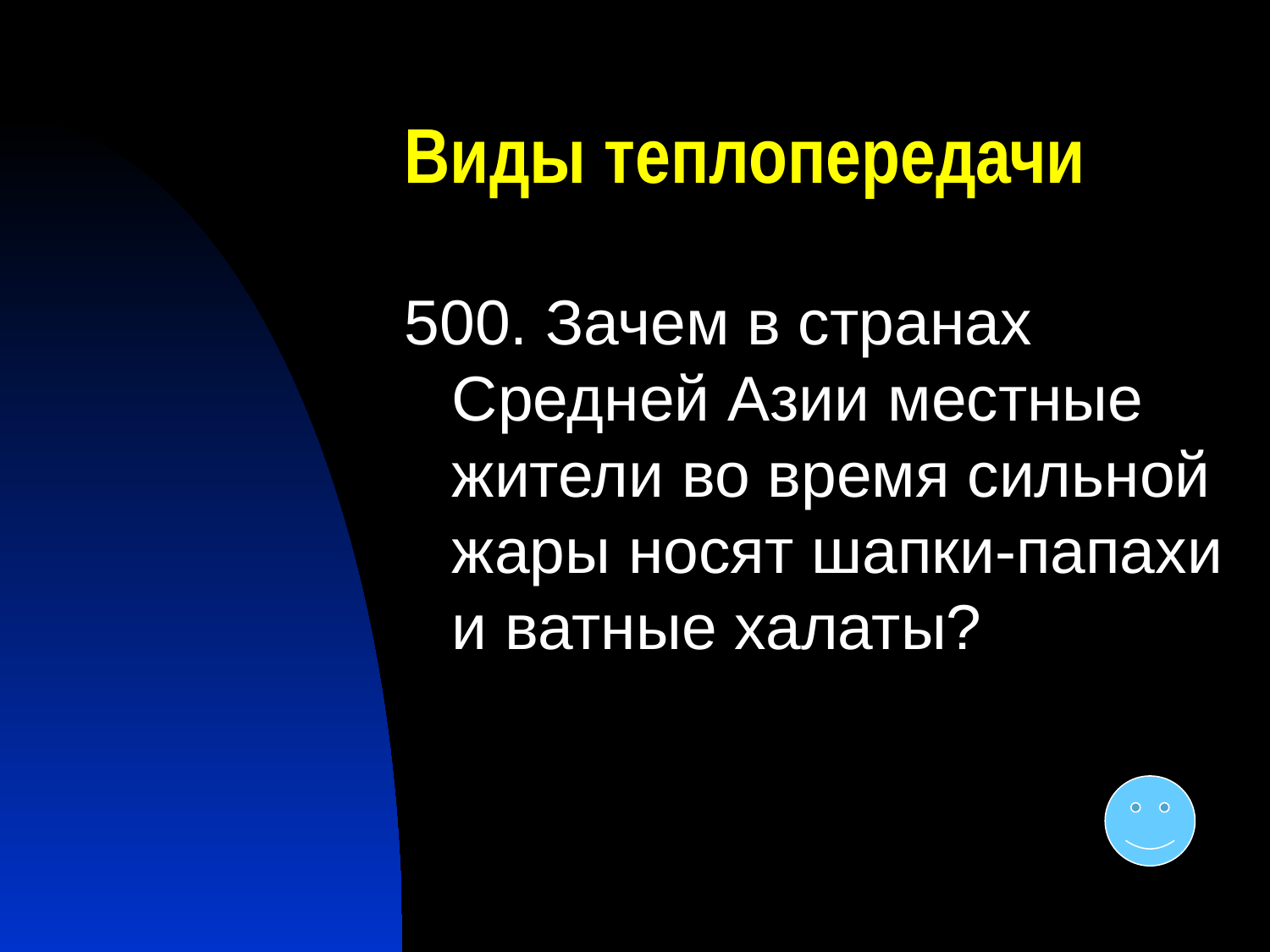

# Виды теплопередачи
500. Зачем в странах Средней Азии местные жители во время сильной жары носят шапки-папахи и ватные халаты?